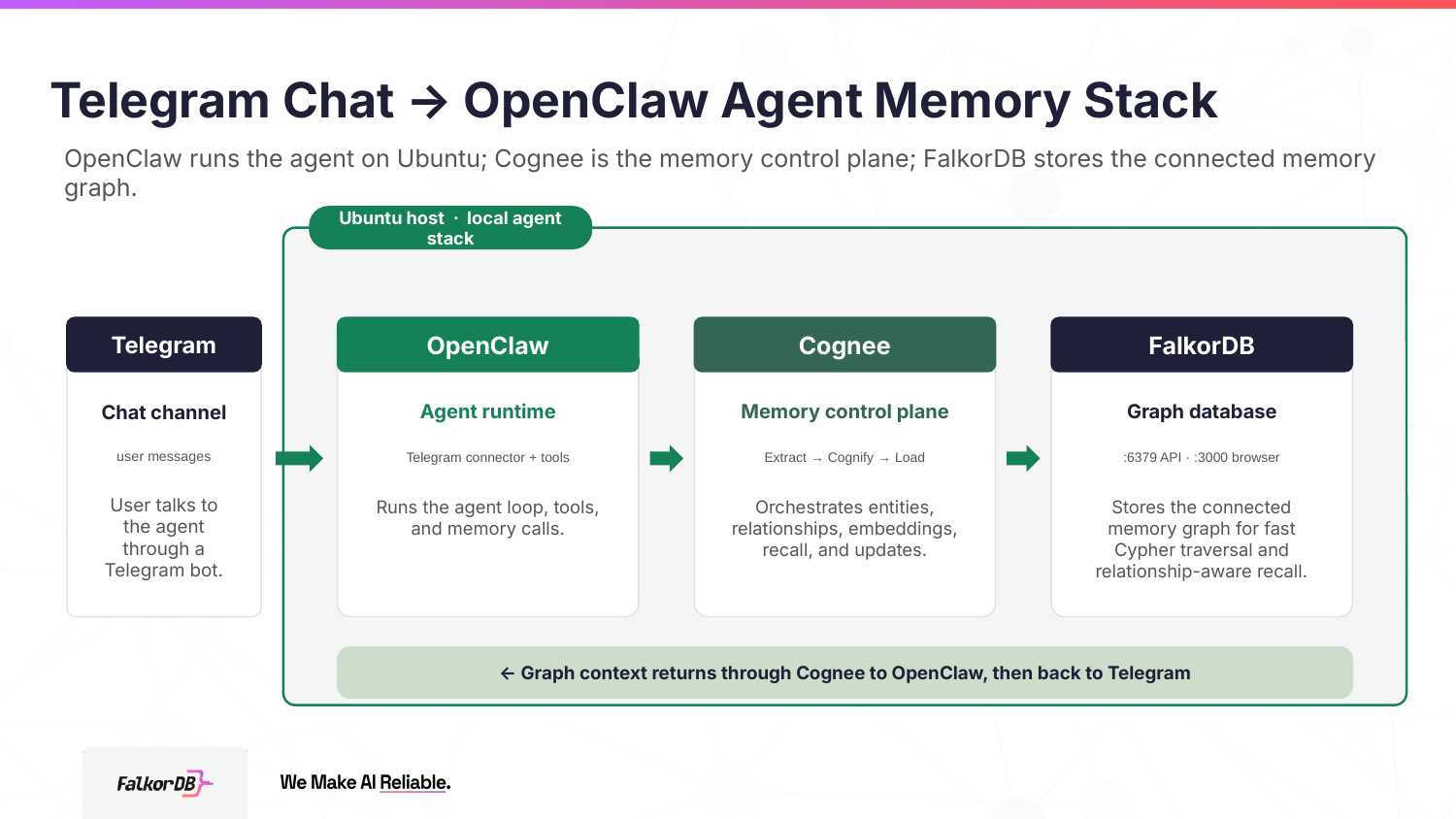

# Telegram Chat → OpenClaw Agent Memory Stack
OpenClaw runs the agent on Ubuntu; Cognee is the memory control plane; FalkorDB stores the connected memory graph.
Ubuntu host  ·  local agent stack

Telegram

OpenClaw

Cognee

FalkorDB
Agent runtime
Memory control plane
Graph database
Chat channel
user messages
Telegram connector + tools
Extract → Cognify → Load
:6379 API · :3000 browser

User talks to the agent through a Telegram bot.
Runs the agent loop, tools, and memory calls.
Orchestrates entities, relationships, embeddings, recall, and updates.
Stores the connected memory graph for fast Cypher traversal and relationship-aware recall.
← Graph context returns through Cognee to OpenClaw, then back to Telegram